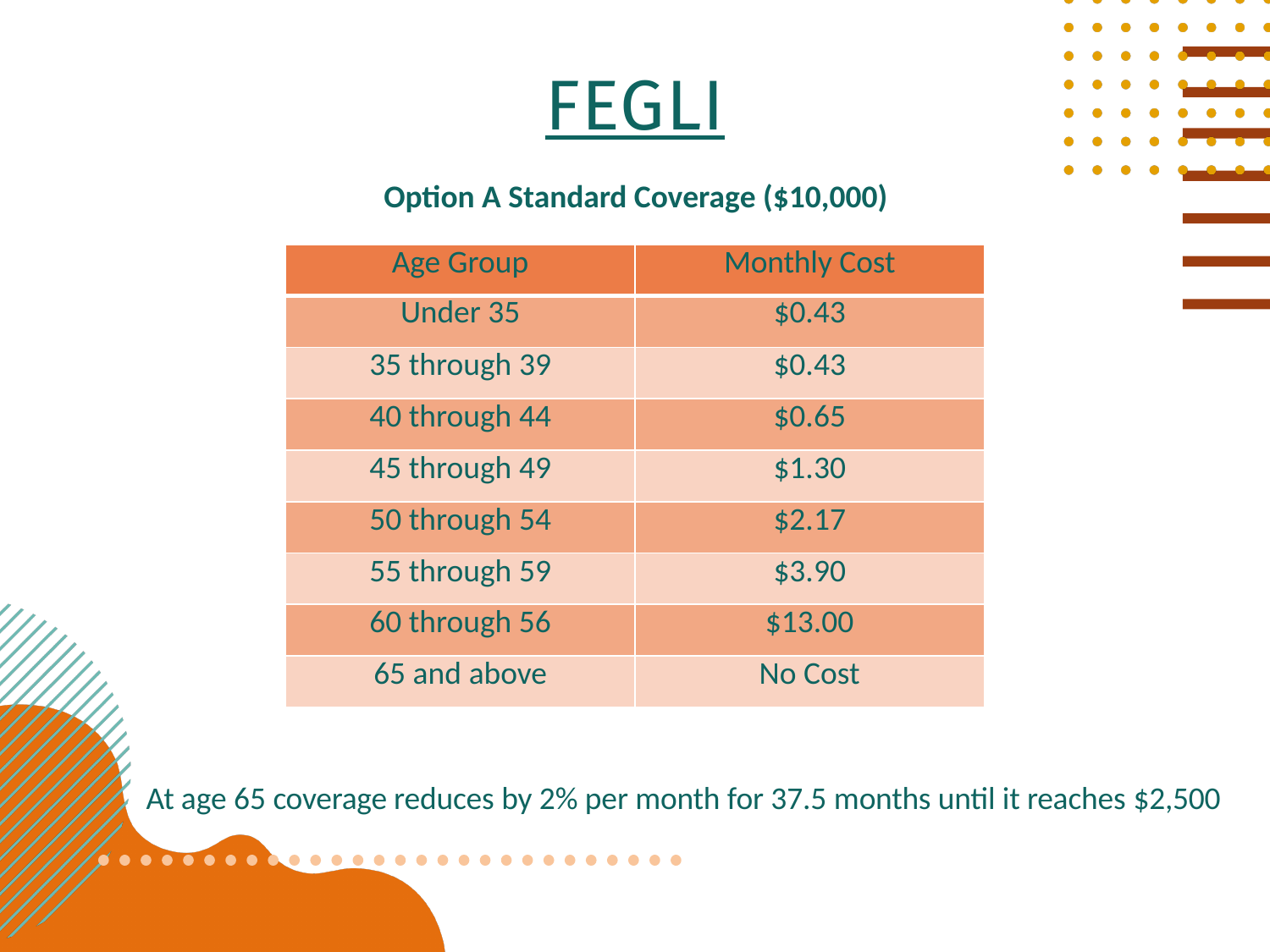

# fegli
Option A Standard Coverage ($10,000)
| Age Group | Monthly Cost |
| --- | --- |
| Under 35 | $0.43 |
| 35 through 39 | $0.43 |
| 40 through 44 | $0.65 |
| 45 through 49 | $1.30 |
| 50 through 54 | $2.17 |
| 55 through 59 | $3.90 |
| 60 through 56 | $13.00 |
| 65 and above | No Cost |
At age 65 coverage reduces by 2% per month for 37.5 months until it reaches $2,500